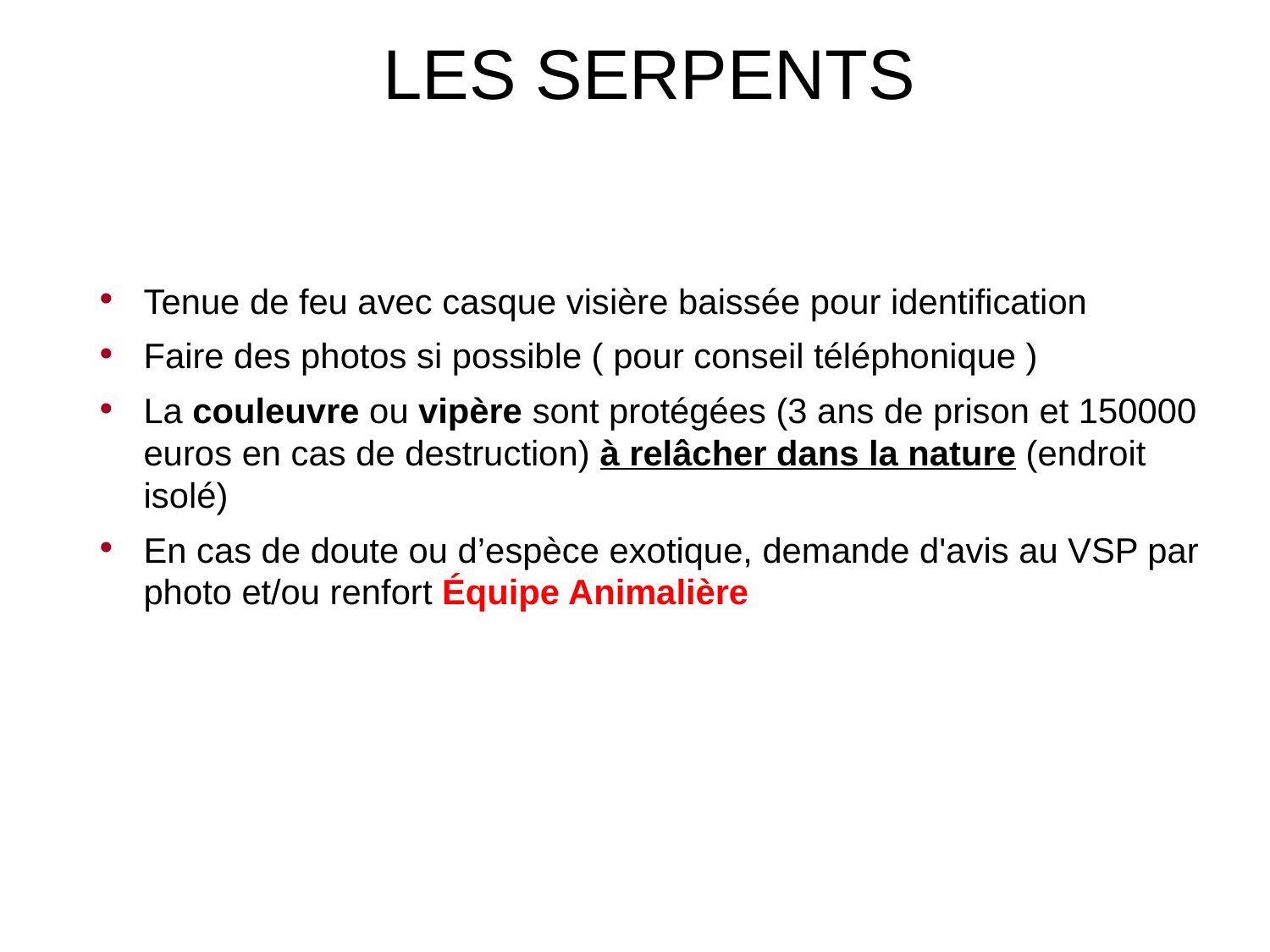

# LES SERPENTS

Tenue de feu avec casque visière baissée pour identification
Faire des photos si possible ( pour conseil téléphonique )
La couleuvre ou vipère sont protégées (3 ans de prison et 150000 euros en cas de destruction) à relâcher dans la nature (endroit isolé)
En cas de doute ou d’espèce exotique, demande d'avis au VSP par photo et/ou renfort Équipe Animalière